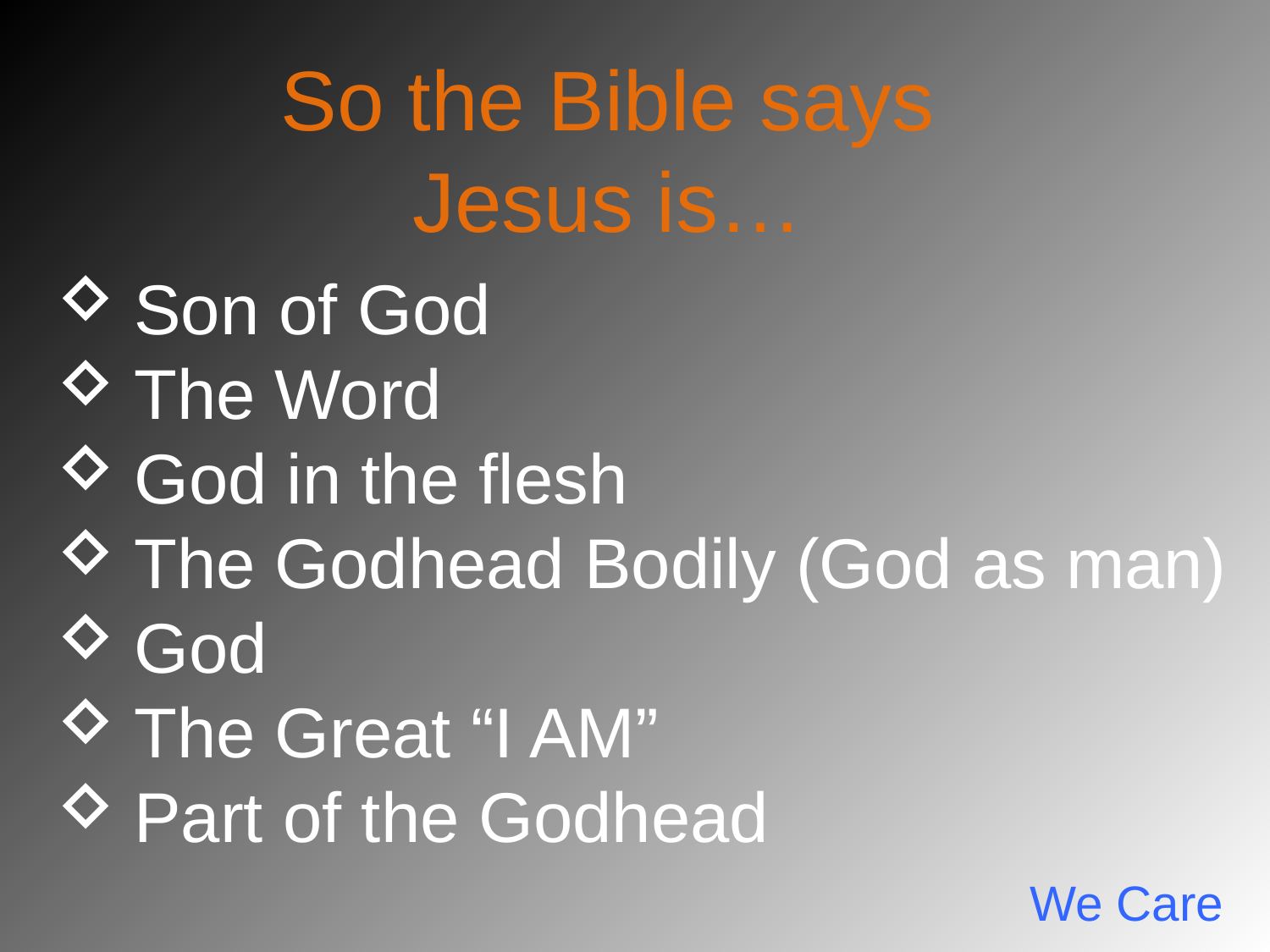

So the Bible says Jesus is…
Son of God
The Word
God in the flesh
The Godhead Bodily (God as man)
God
The Great “I AM”
Part of the Godhead
# We Care